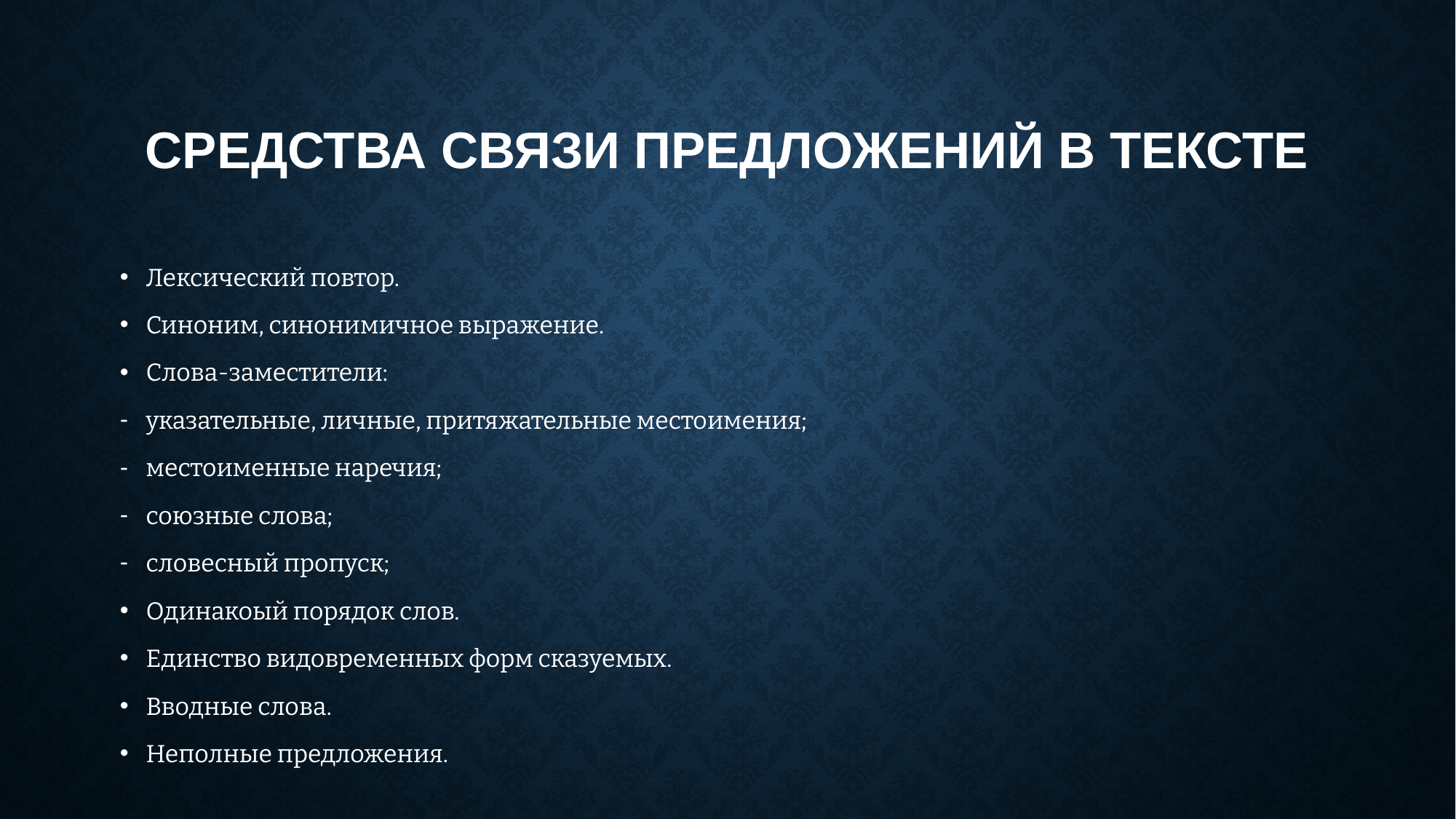

# Средства связи предложений в тексте
Лексический повтор.
Синоним, синонимичное выражение.
Слова-заместители:
указательные, личные, притяжательные местоимения;
местоименные наречия;
союзные слова;
словесный пропуск;
Одинакоый порядок слов.
Единство видовременных форм сказуемых.
Вводные слова.
Неполные предложения.